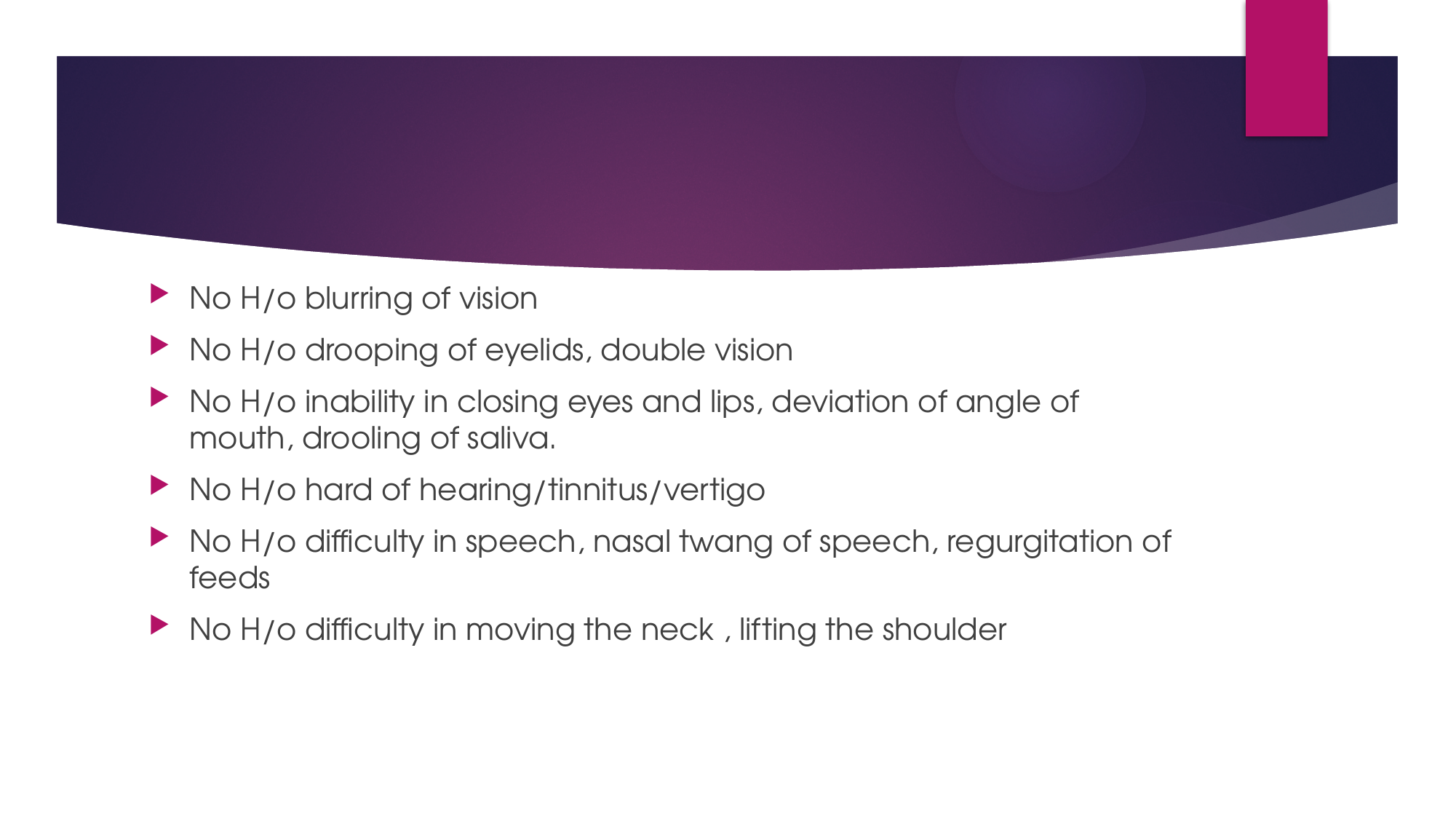

No H/o blurring of vision
No H/o drooping of eyelids, double vision
No H/o inability in closing eyes and lips, deviation of angle of mouth, drooling of saliva.
No H/o hard of hearing/tinnitus/vertigo
No H/o difficulty in speech, nasal twang of speech, regurgitation of feeds
No H/o difficulty in moving the neck , lifting the shoulder